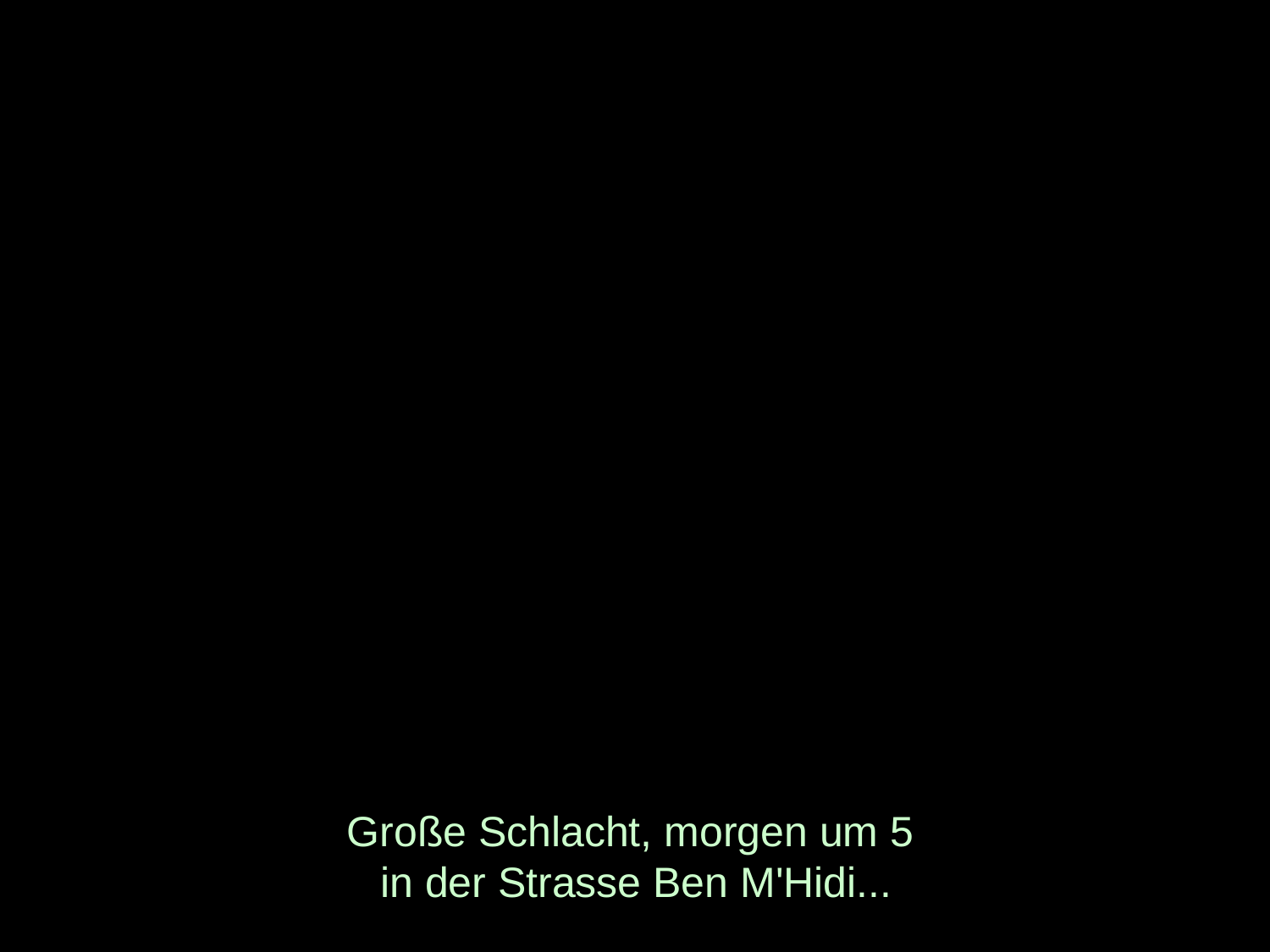

# Große Schlacht, morgen um 5 in der Strasse Ben M'Hidi...